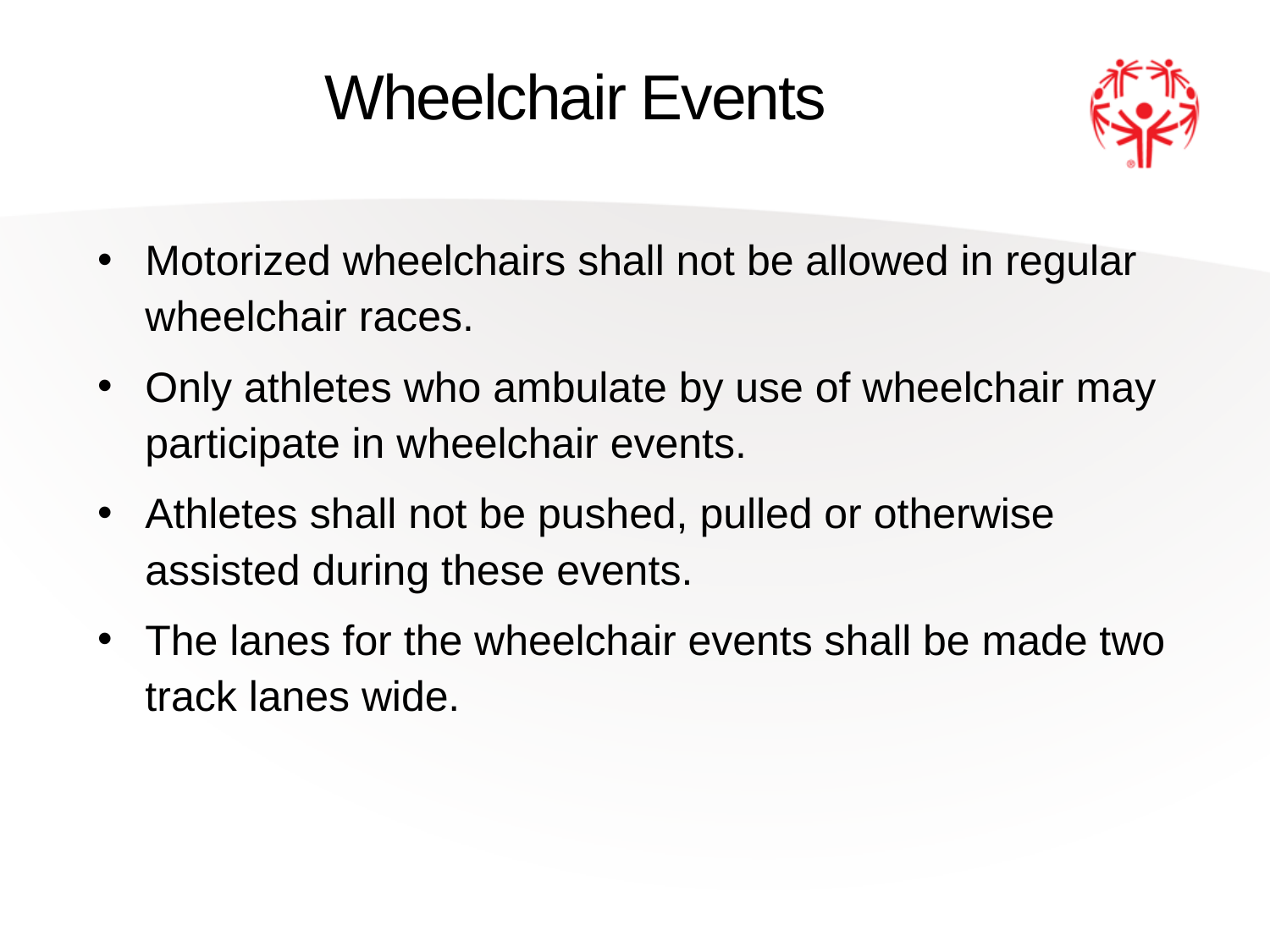

# Wheelchair Events
Motorized wheelchairs shall not be allowed in regular wheelchair races.
Only athletes who ambulate by use of wheelchair may participate in wheelchair events.
Athletes shall not be pushed, pulled or otherwise assisted during these events.
The lanes for the wheelchair events shall be made two track lanes wide.